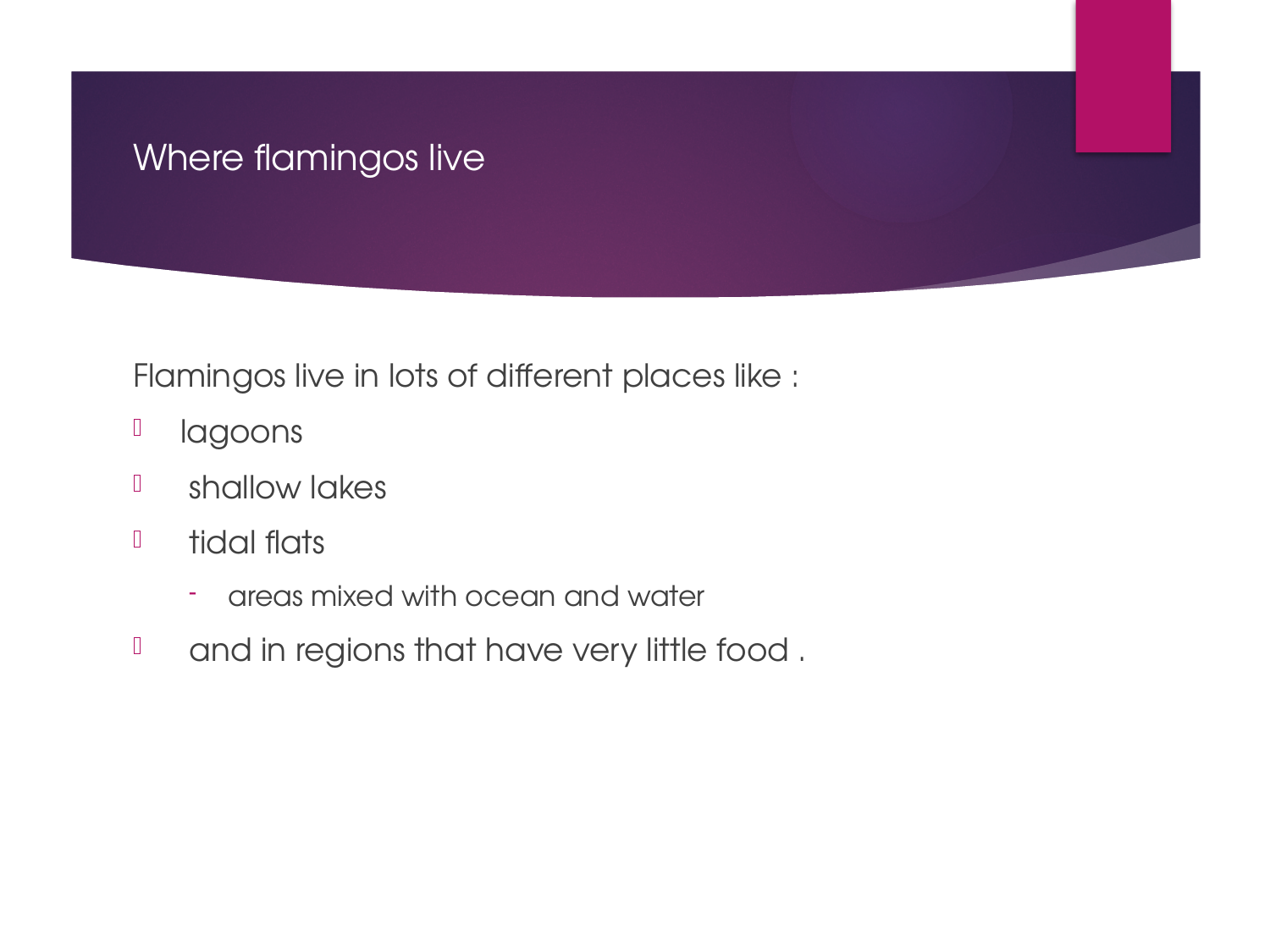

# Where flamingos live
Flamingos live in lots of different places like :
lagoons
 shallow lakes
 tidal flats
areas mixed with ocean and water
 and in regions that have very little food .